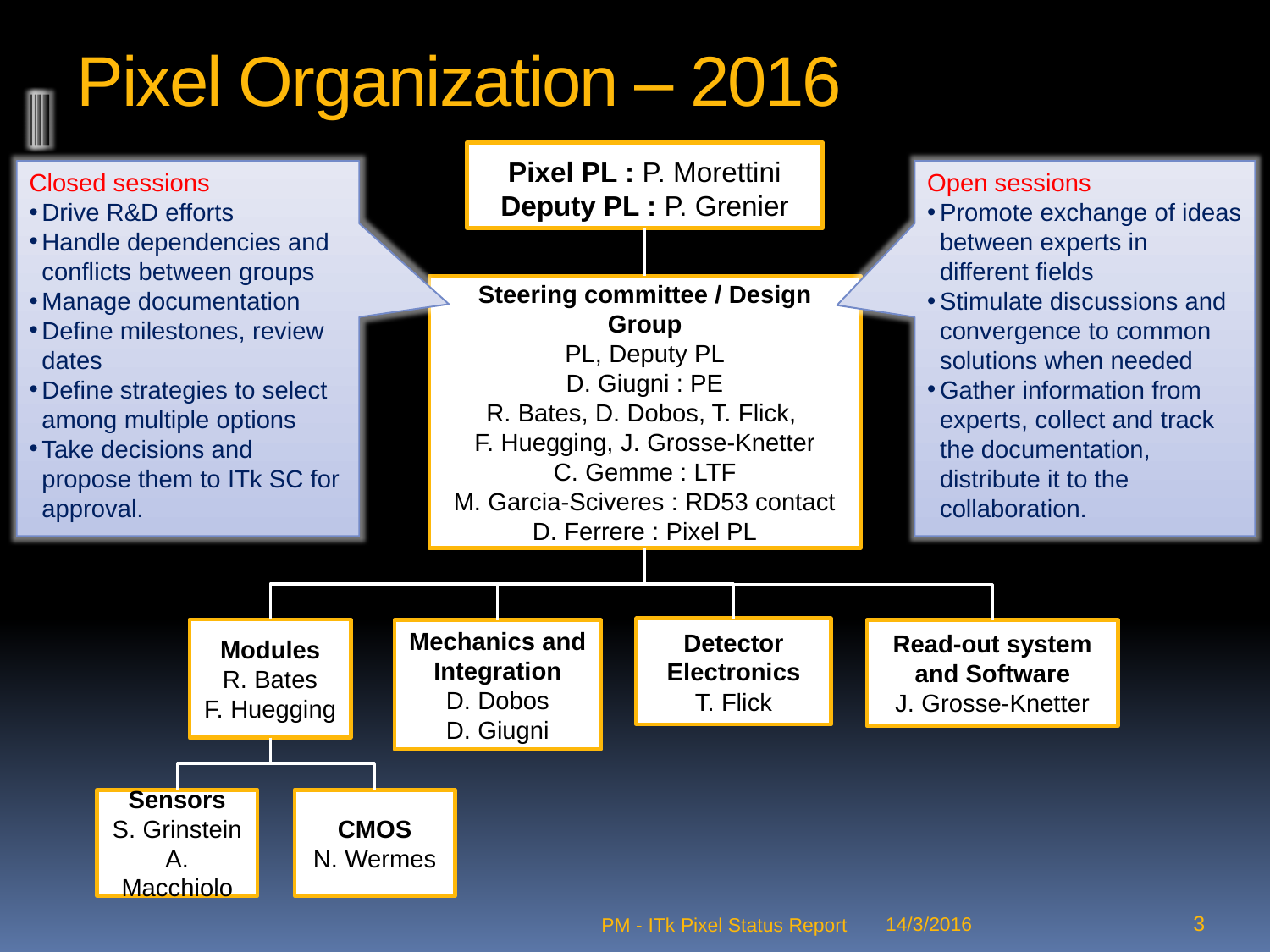

# Pixel Organization – 2016
Pixel PL : P. Morettini
Deputy PL : P. Grenier
Closed sessions
Drive R&D efforts
Handle dependencies and conflicts between groups
Manage documentation
Define milestones, review dates
Define strategies to select among multiple options
Take decisions and propose them to ITk SC for approval.
Open sessions
Promote exchange of ideas between experts in different fields
Stimulate discussions and convergence to common solutions when needed
Gather information from experts, collect and track the documentation, distribute it to the collaboration.
Steering committee / Design Group
PL, Deputy PL
D. Giugni : PE
R. Bates, D. Dobos, T. Flick,
F. Huegging, J. Grosse-Knetter
C. Gemme : LTF
M. Garcia-Sciveres : RD53 contact
D. Ferrere : Pixel PL
Detector
Electronics
T. Flick
Modules
R. Bates
F. Huegging
Mechanics and
Integration
D. Dobos
D. Giugni
Read-out system
and Software
J. Grosse-Knetter
Sensors
S. Grinstein
A. Macchiolo
CMOS
N. Wermes
14/3/2016
3
PM - ITk Pixel Status Report